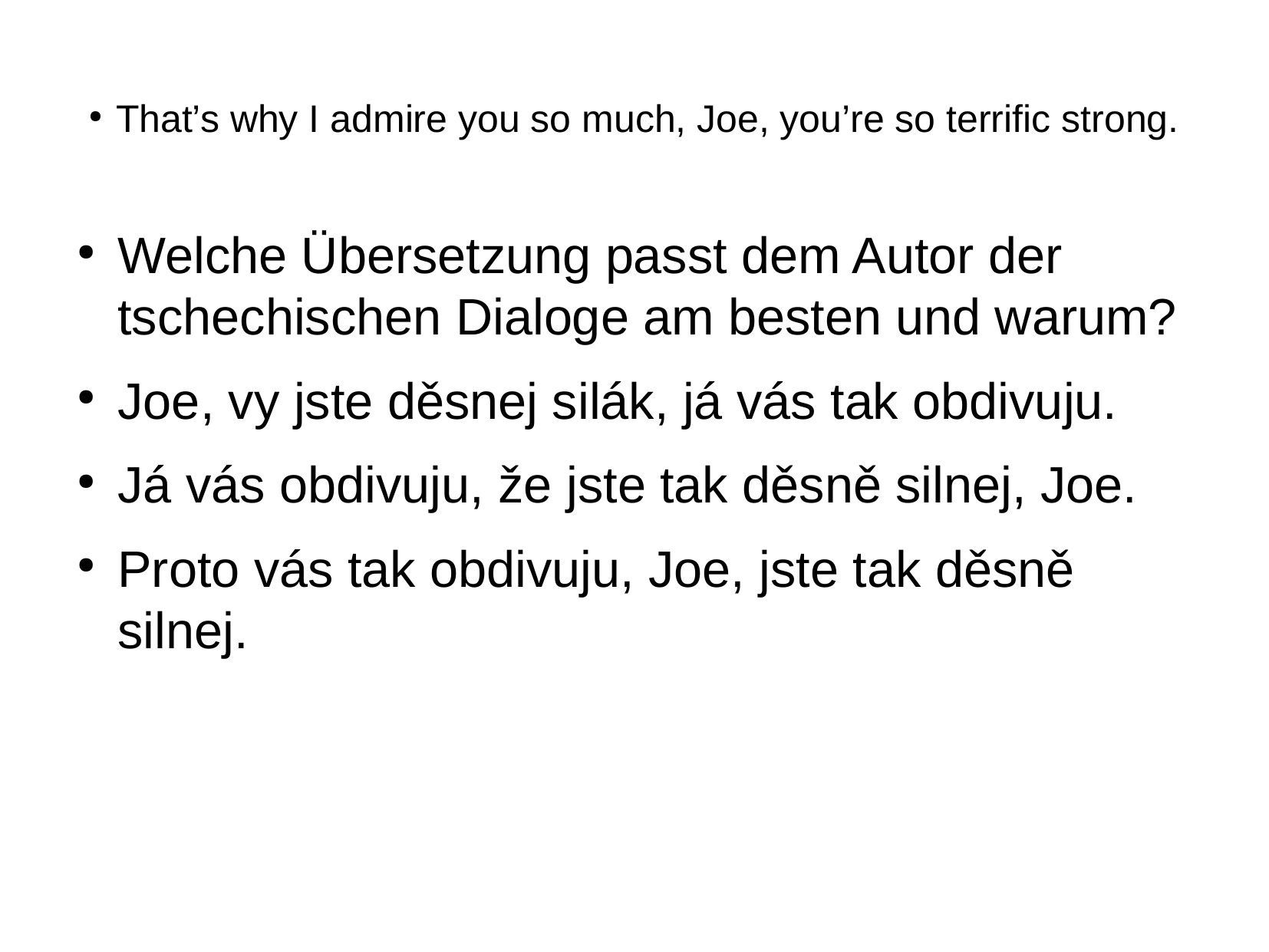

That’s why I admire you so much, Joe, you’re so terrific strong.
Welche Übersetzung passt dem Autor der tschechischen Dialoge am besten und warum?
Joe, vy jste děsnej silák, já vás tak obdivuju.
Já vás obdivuju, že jste tak děsně silnej, Joe.
Proto vás tak obdivuju, Joe, jste tak děsně silnej.